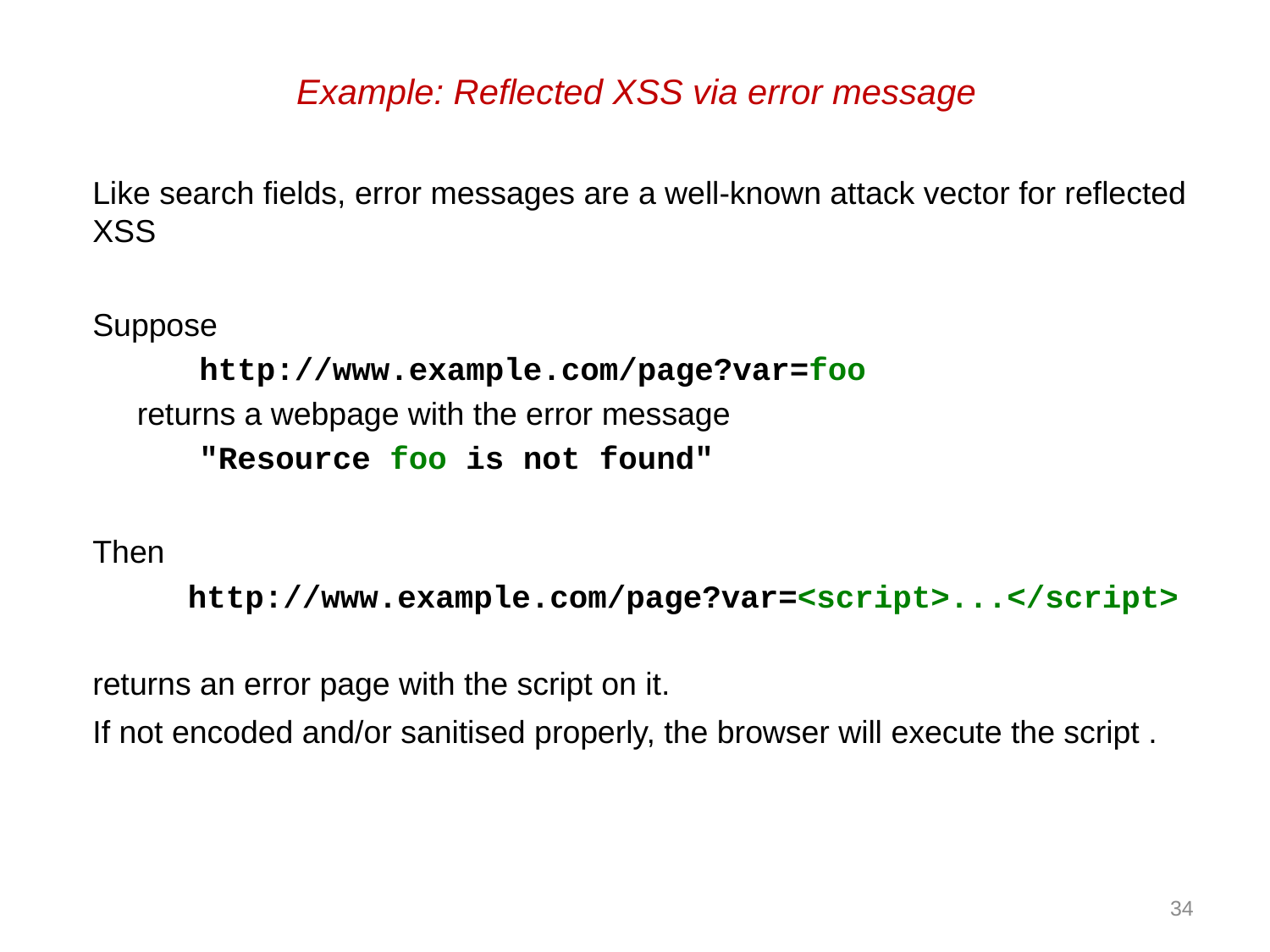

# Example: Reflected XSS via error message
Like search fields, error messages are a well-known attack vector for reflected XSS

Suppose
            http://www.example.com/page?var=foo
     returns a webpage with the error message
            "Resource foo is not found"

Then
     http://www.example.com/page?var=<script>...</script>
returns an error page with the script on it.
If not encoded and/or sanitised properly, the browser will execute the script .
34